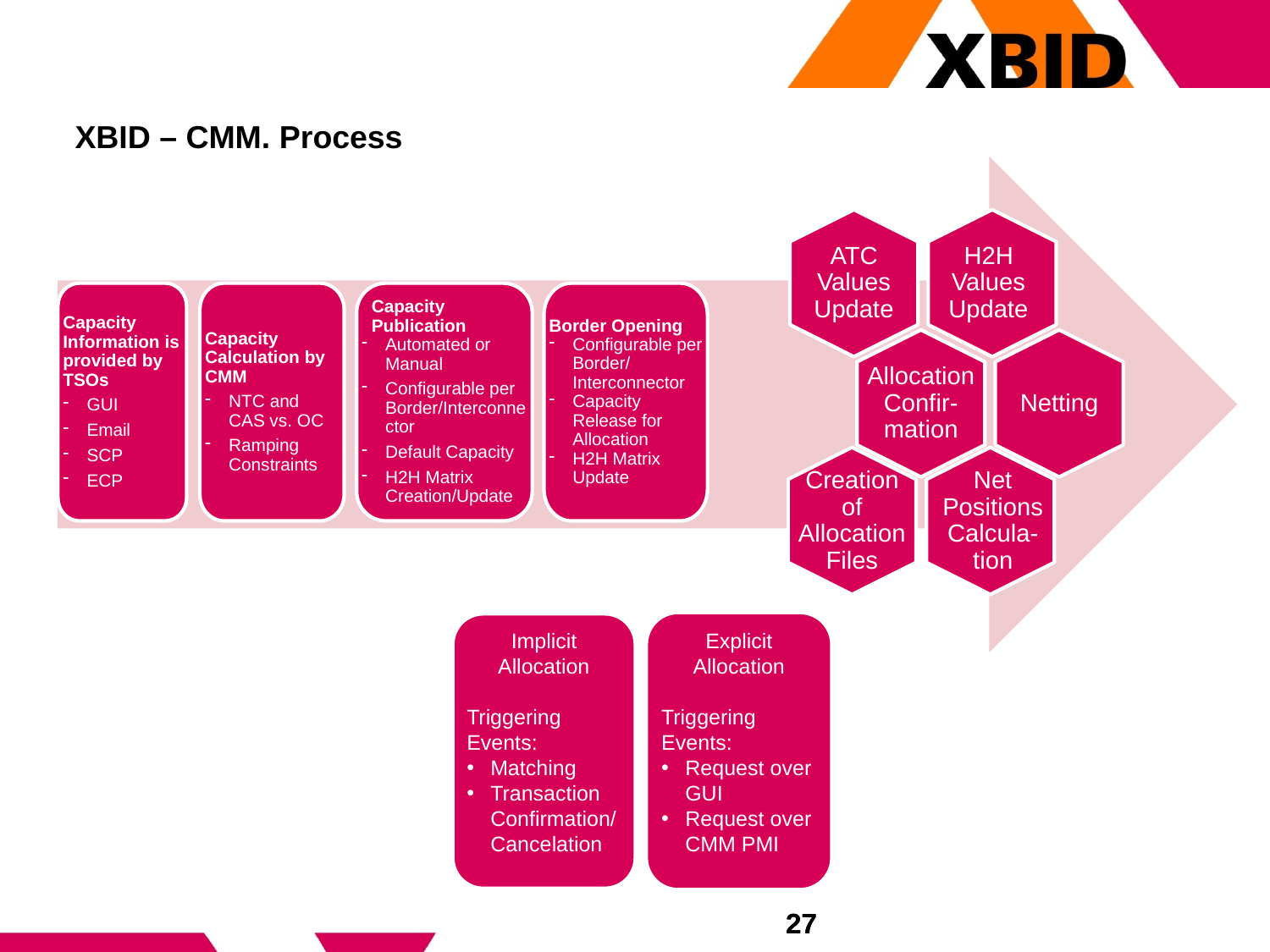

# XBID – CMM. Process

ATC Values Update
H2H Values Update

Allocation Confir-mation
Netting

Creation of Allocation Files
Net Positions Calcula-tion

Capacity Information is provided by TSOs
GUI
Email
SCP
ECP
Capacity Calculation by CMM
NTC and CAS vs. OC
Ramping Constraints
  Capacity
  Publication
Automated or Manual
Configurable per Border/Interconnector
Default Capacity
H2H Matrix Creation/Update
Border Opening
Configurable per Border/ Interconnector
Capacity Release for Allocation
H2H Matrix Update
Implicit Allocation

Triggering Events:
Matching
Transaction Confirmation/ Cancelation

Explicit Allocation

Triggering Events:
Request over GUI
Request over CMM PMI

27
27